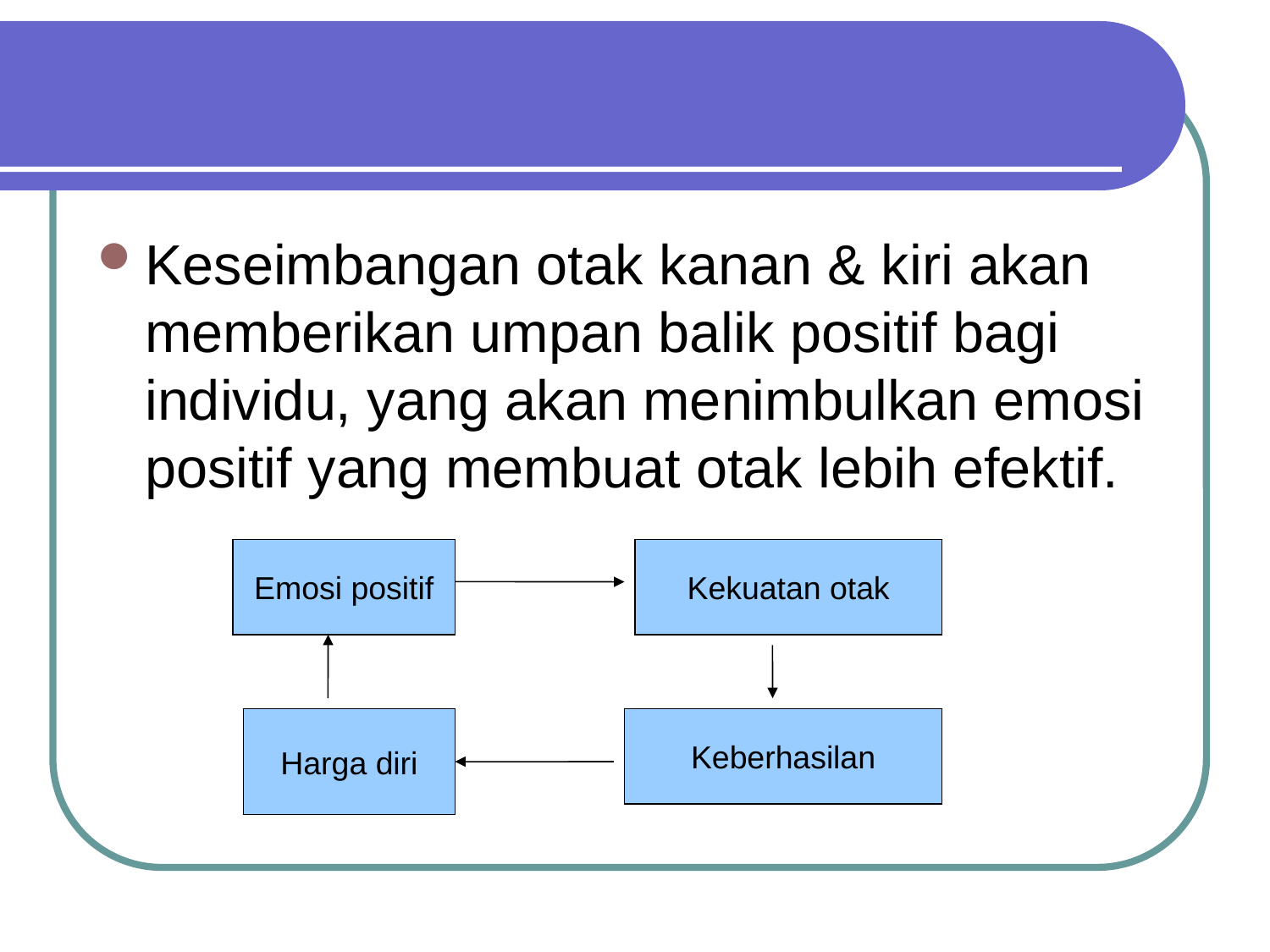

#
Keseimbangan otak kanan & kiri akan memberikan umpan balik positif bagi individu, yang akan menimbulkan emosi positif yang membuat otak lebih efektif.

Emosi positif
Kekuatan otak

Harga diri
Keberhasilan